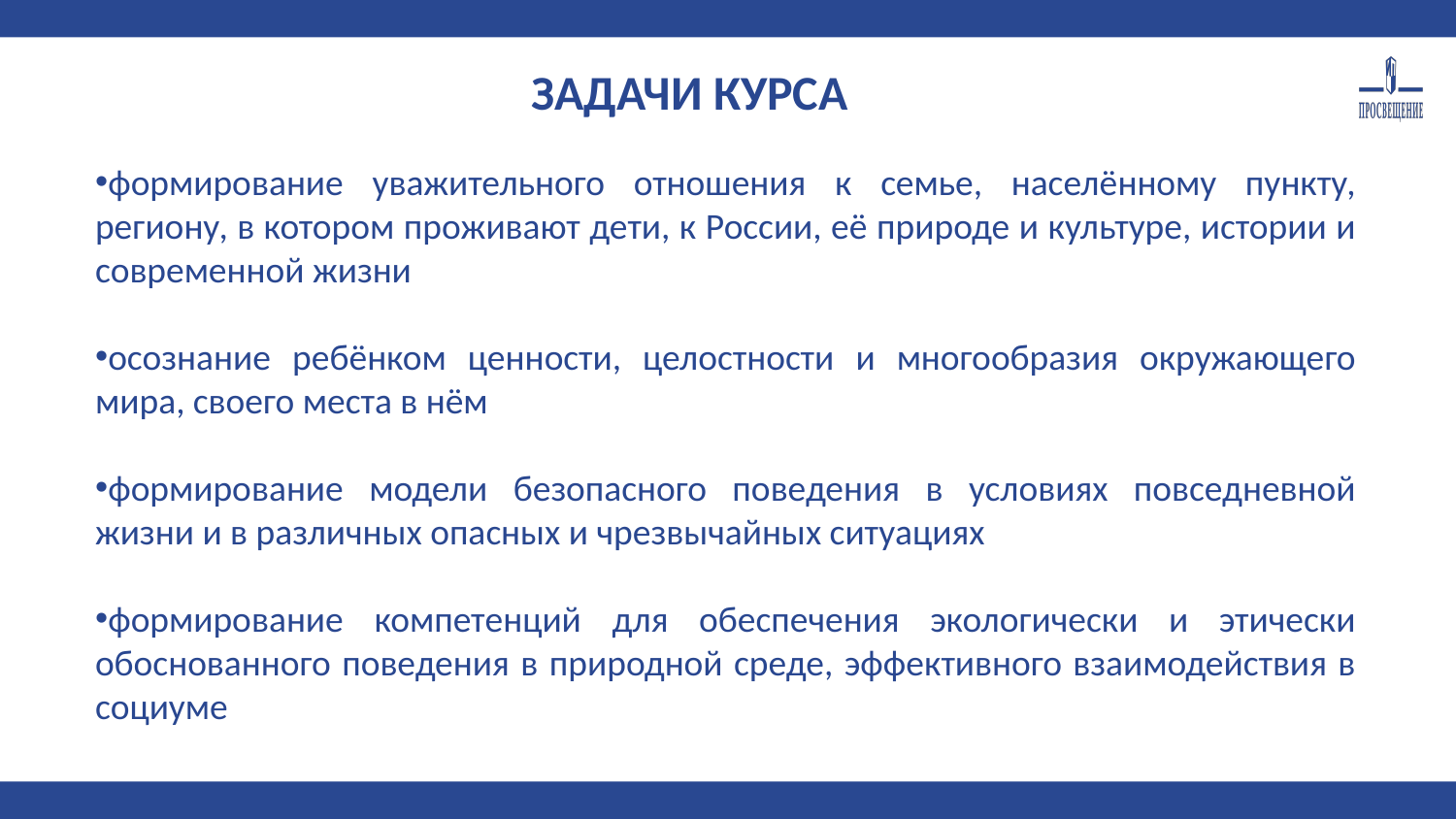

ЗАДАЧИ КУРСА
формирование уважительного отношения к семье, населённому пункту, региону, в котором проживают дети, к России, её природе и культуре, истории и современной жизни

осознание ребёнком ценности, целостности и многообразия окружающего мира, своего места в нём

формирование модели безопасного поведения в условиях повседневной жизни и в различных опасных и чрезвычайных ситуациях

формирование компетенций для обеспечения экологически и этически обоснованного поведения в природной среде, эффективного взаимодействия в социуме